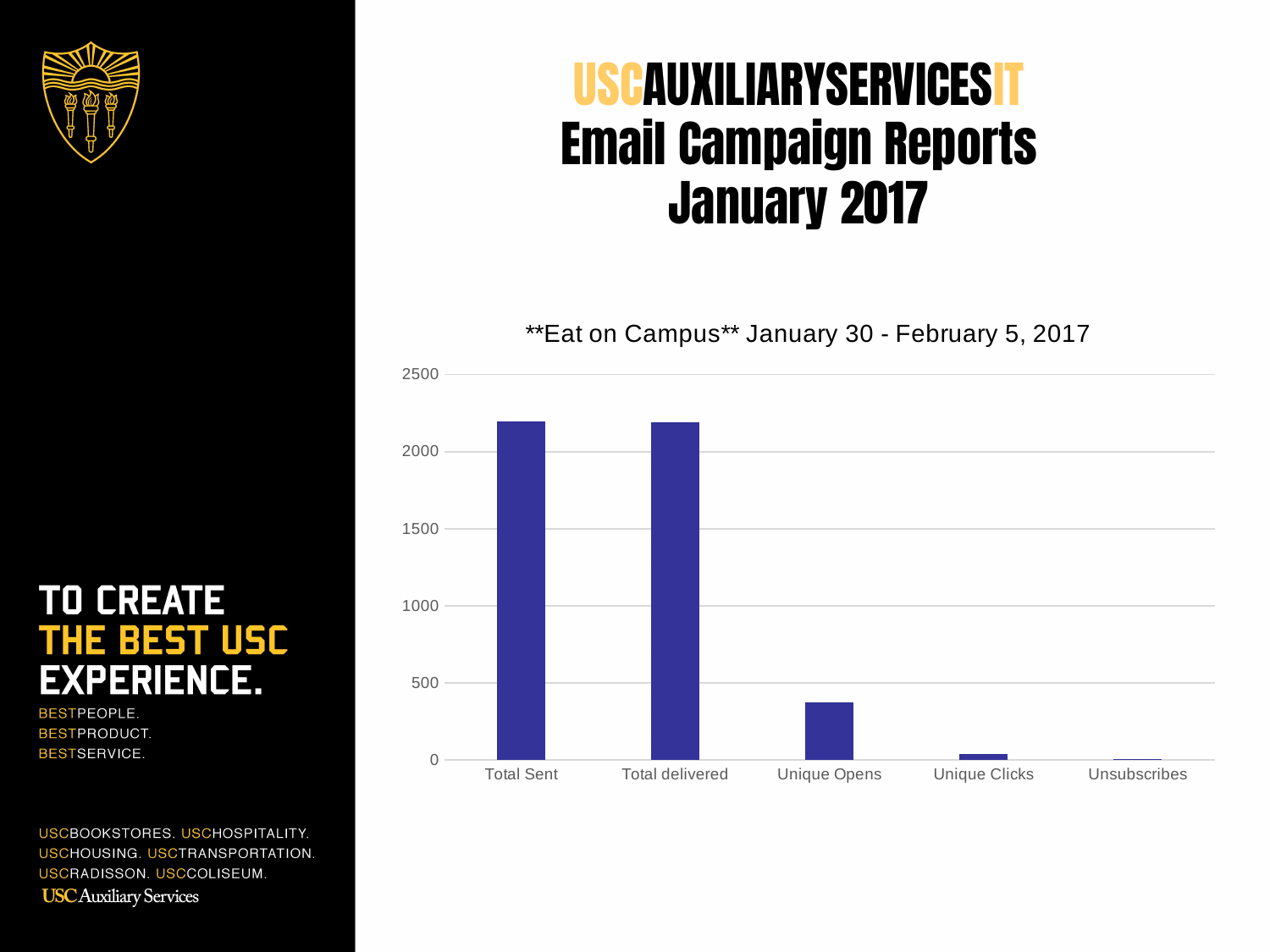

# USCAUXILIARYSERVICESIT Email Campaign Reports January 2017

### Chart: **Eat on Campus** January 30 - February 5, 2017

| Category | HSP List (Unsaved segment) |
|---|---|
| Total Sent | 2198.0 |
| Total delivered | 2191.0 |
| Unique Opens | 373.0 |
| Unique Clicks | 36.0 |
| Unsubscribes | 5.0 |